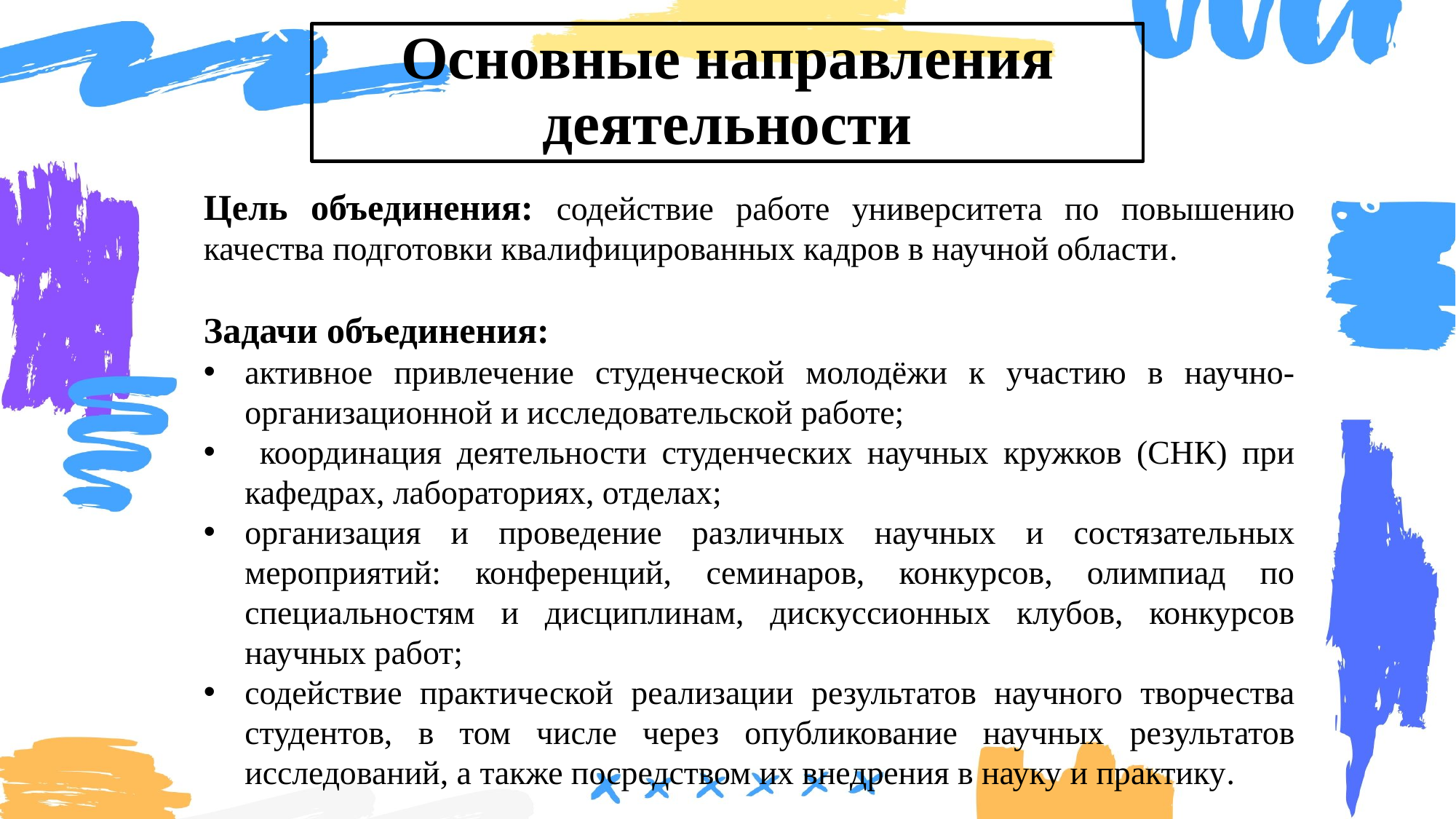

# Основные направления деятельности
Цель объединения: содействие работе университета по повышению качества подготовки квалифицированных кадров в научной области.

Задачи объединения:
активное привлечение студенческой молодёжи к участию в научно-организационной и исследовательской работе;
 координация деятельности студенческих научных кружков (СНК) при кафедрах, лабораториях, отделах;
организация и проведение различных научных и состязательных мероприятий: конференций, семинаров, конкурсов, олимпиад по специальностям и дисциплинам, дискуссионных клубов, конкурсов научных работ;
содействие практической реализации результатов научного творчества студентов, в том числе через опубликование научных результатов исследований, а также посредством их внедрения в науку и практику.